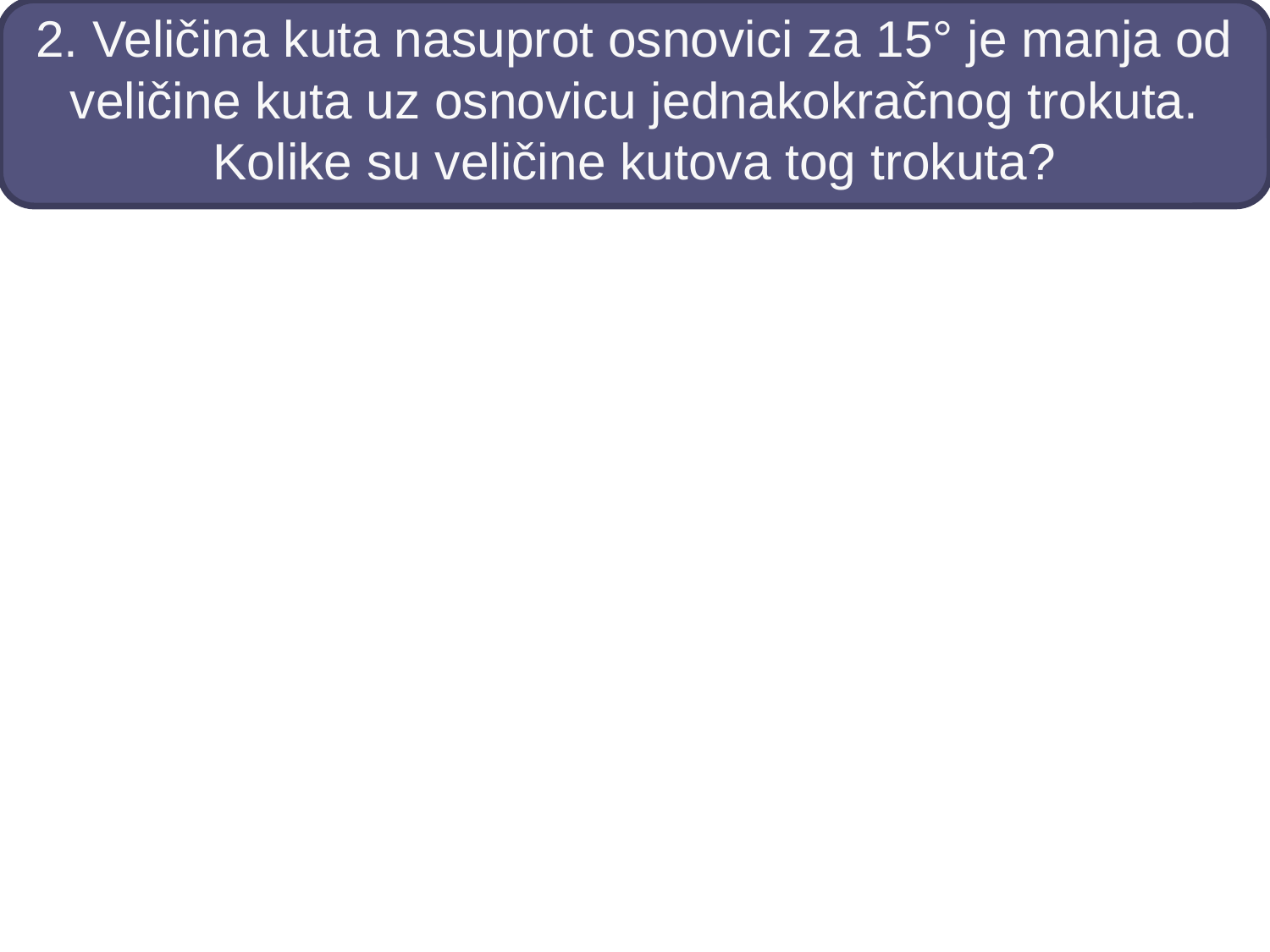

# 2. Veličina kuta nasuprot osnovici za 15° je manja od veličine kuta uz osnovicu jednakokračnog trokuta. Kolike su veličine kutova tog trokuta?